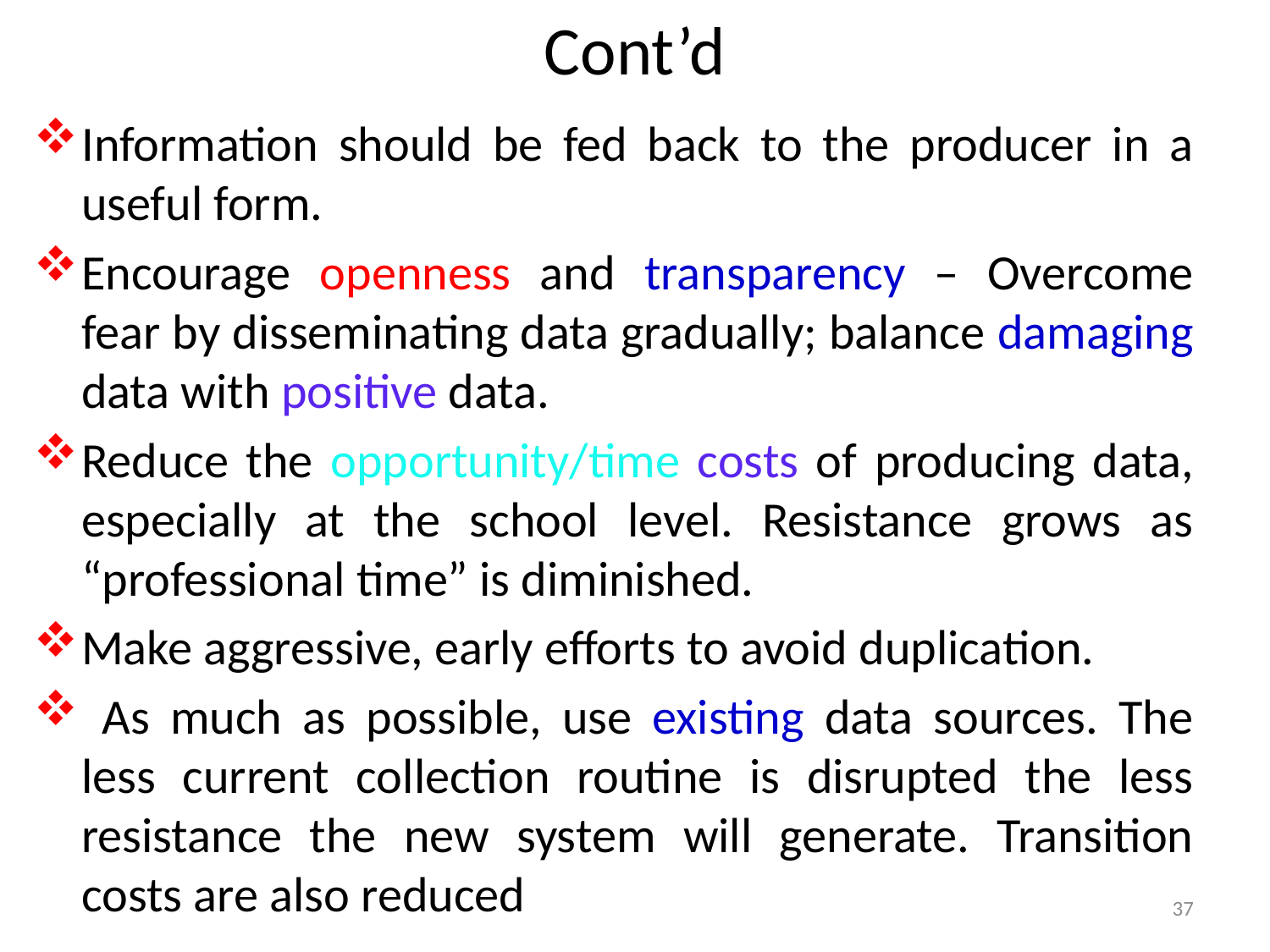

# Cont’d
Information should be fed back to the producer in a useful form.
Encourage openness and transparency – Overcome fear by disseminating data gradually; balance damaging data with positive data.
Reduce the opportunity/time costs of producing data, especially at the school level. Resistance grows as “professional time” is diminished.
Make aggressive, early efforts to avoid duplication.
 As much as possible, use existing data sources. The less current collection routine is disrupted the less resistance the new system will generate. Transition costs are also reduced
37